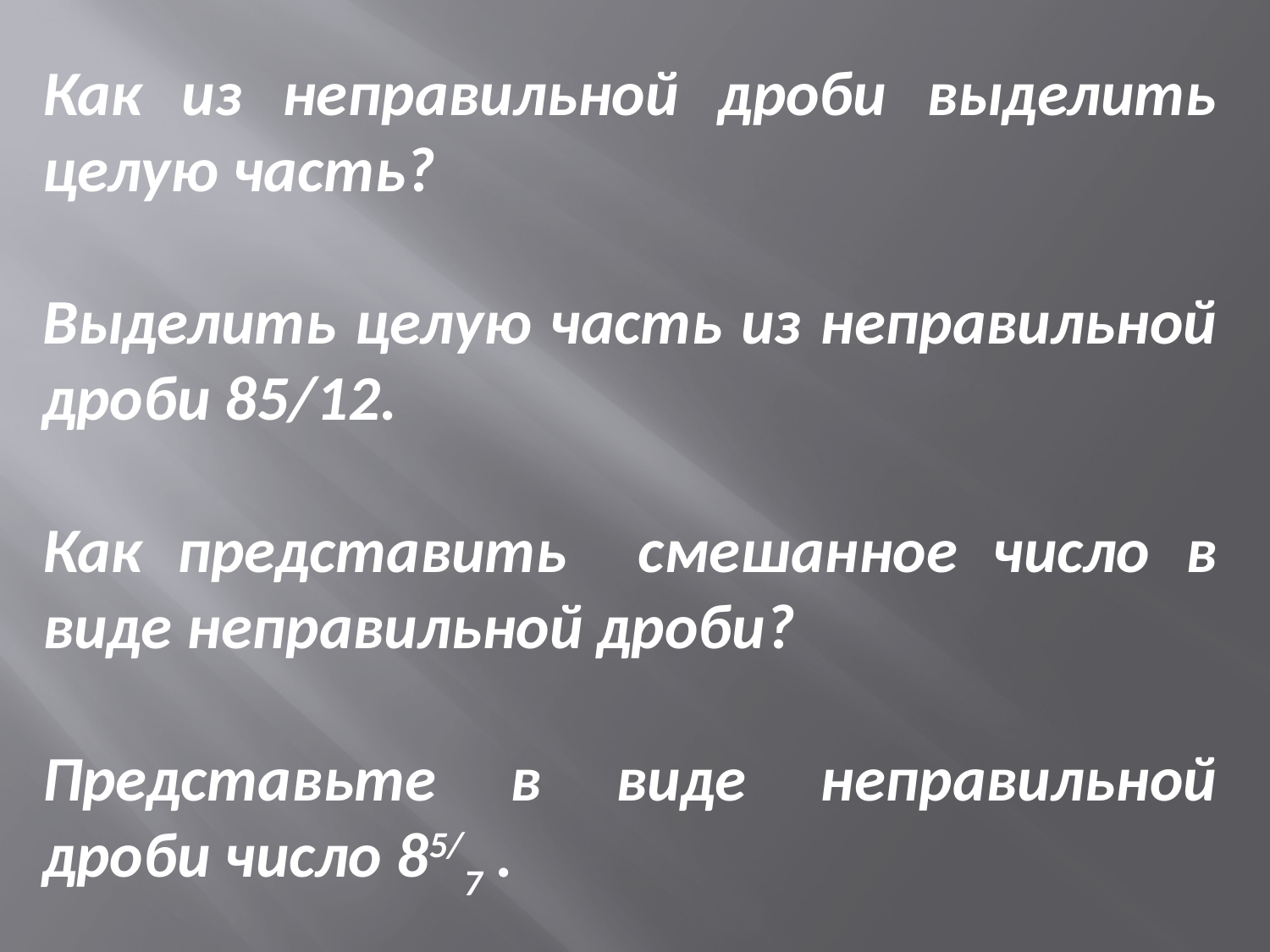

Как из неправильной дроби выделить целую часть?

Выделить целую часть из неправильной дроби 85/12.

Как представить  смешанное число в виде неправильной дроби?

Представьте в виде неправильной дроби число 85/7 .